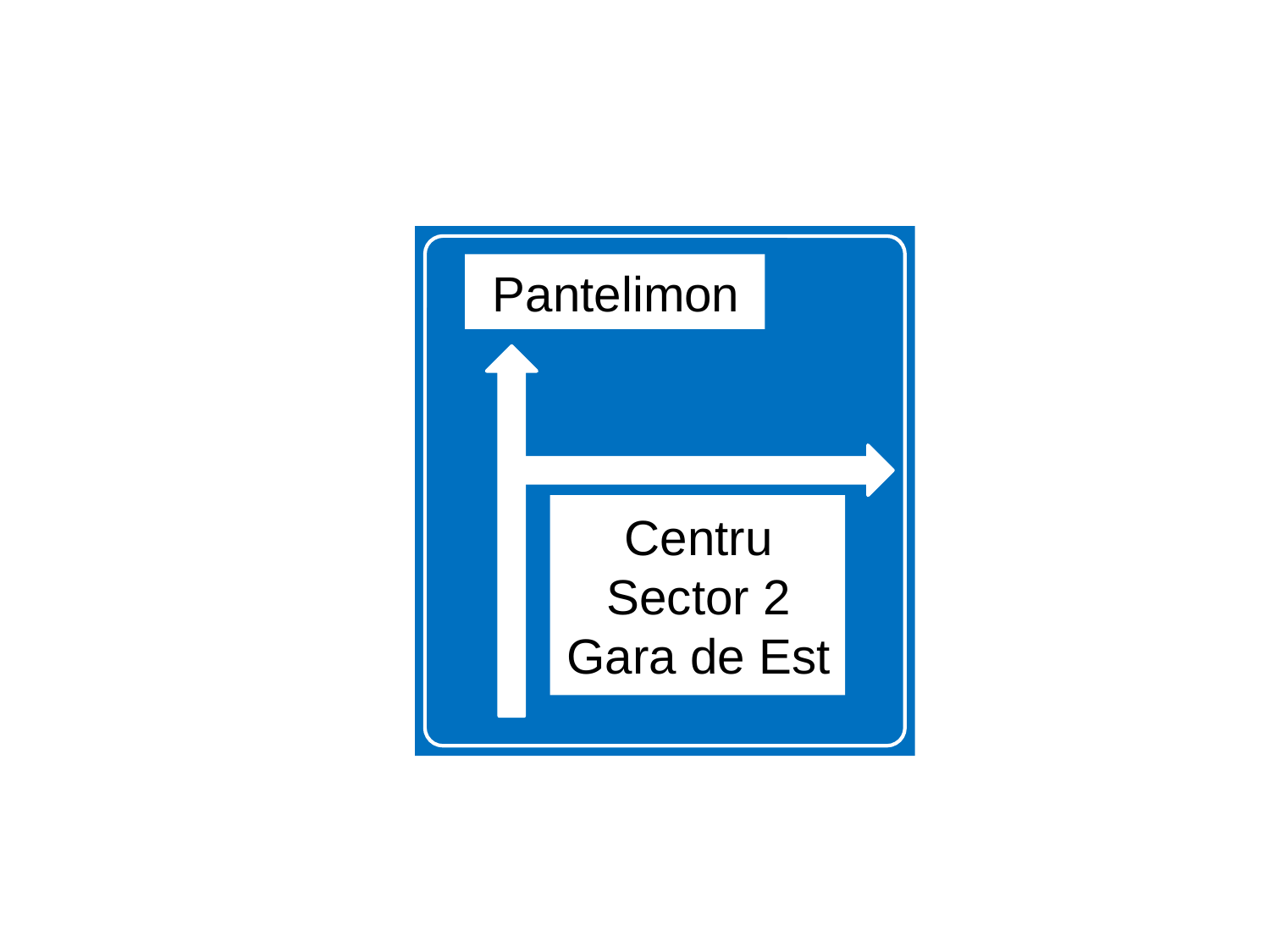

Pantelimon

Centru
Sector 2
Gara de Est